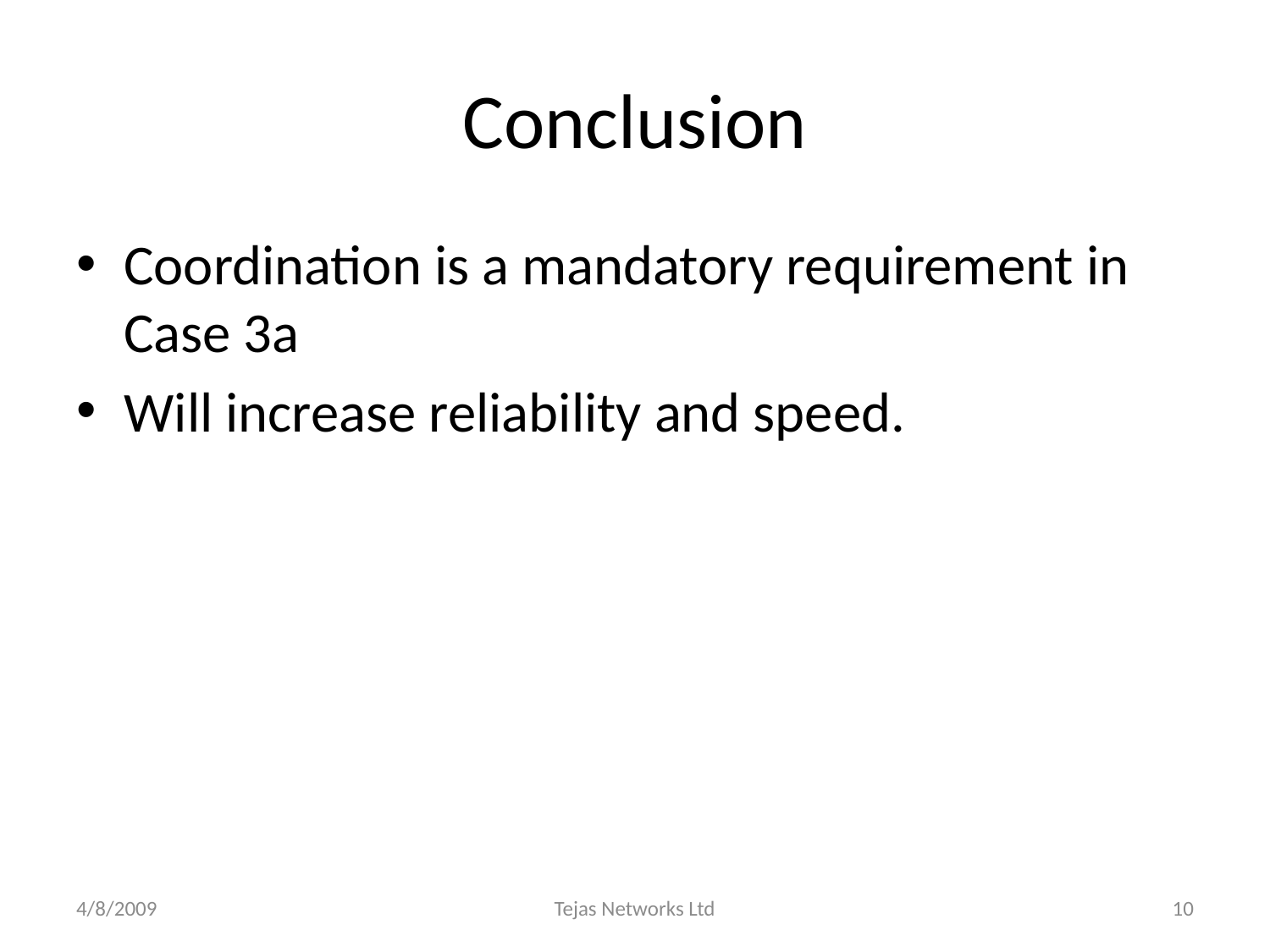

# Conclusion
Coordination is a mandatory requirement in Case 3a
Will increase reliability and speed.
4/8/2009
Tejas Networks Ltd
10